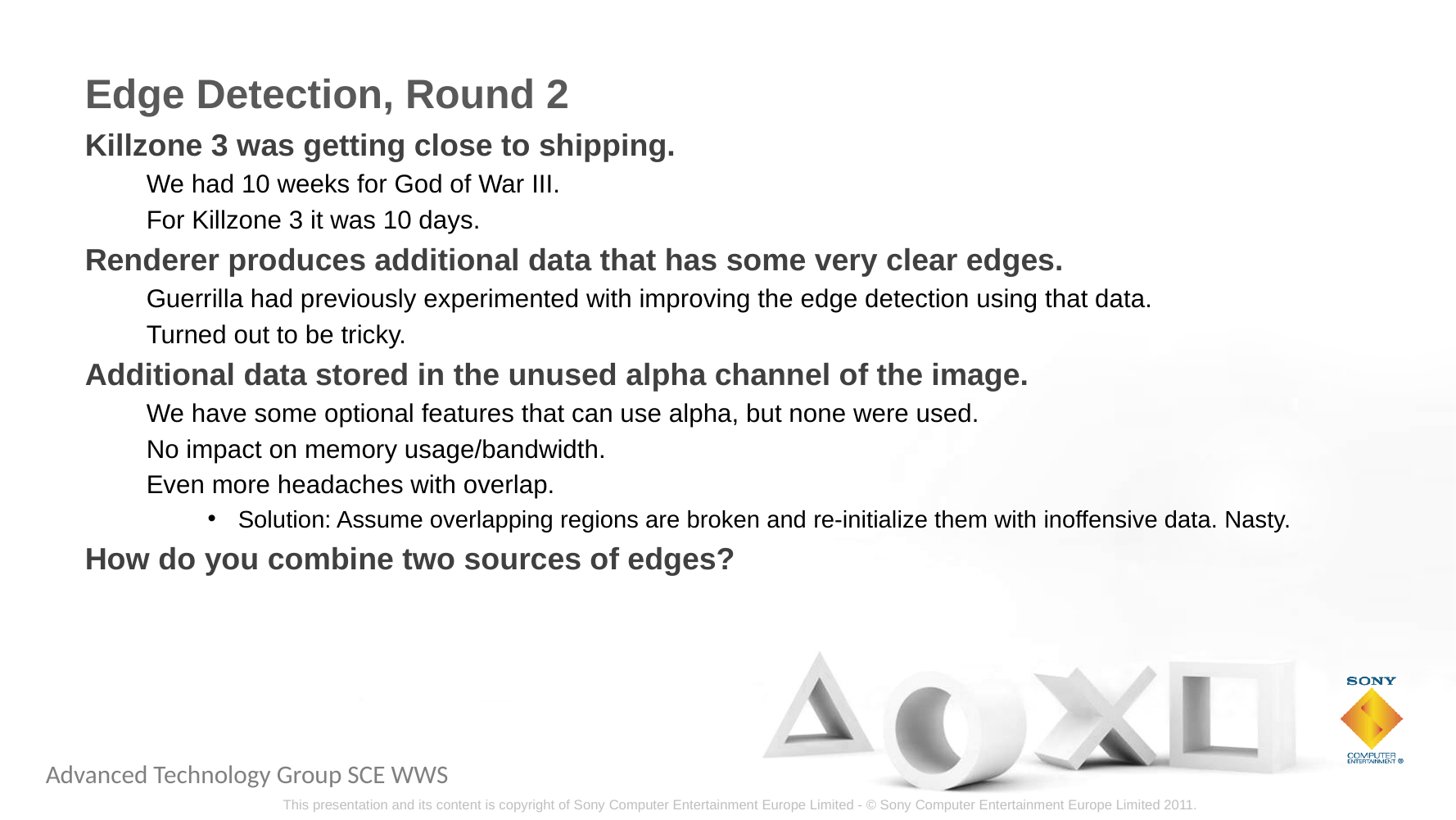

# Edge Detection, Round 2
Killzone 3 was getting close to shipping.
We had 10 weeks for God of War III.
For Killzone 3 it was 10 days.
Renderer produces additional data that has some very clear edges.
Guerrilla had previously experimented with improving the edge detection using that data.
Turned out to be tricky.
Additional data stored in the unused alpha channel of the image.
We have some optional features that can use alpha, but none were used.
No impact on memory usage/bandwidth.
Even more headaches with overlap.
Solution: Assume overlapping regions are broken and re-initialize them with inoffensive data. Nasty.
How do you combine two sources of edges?